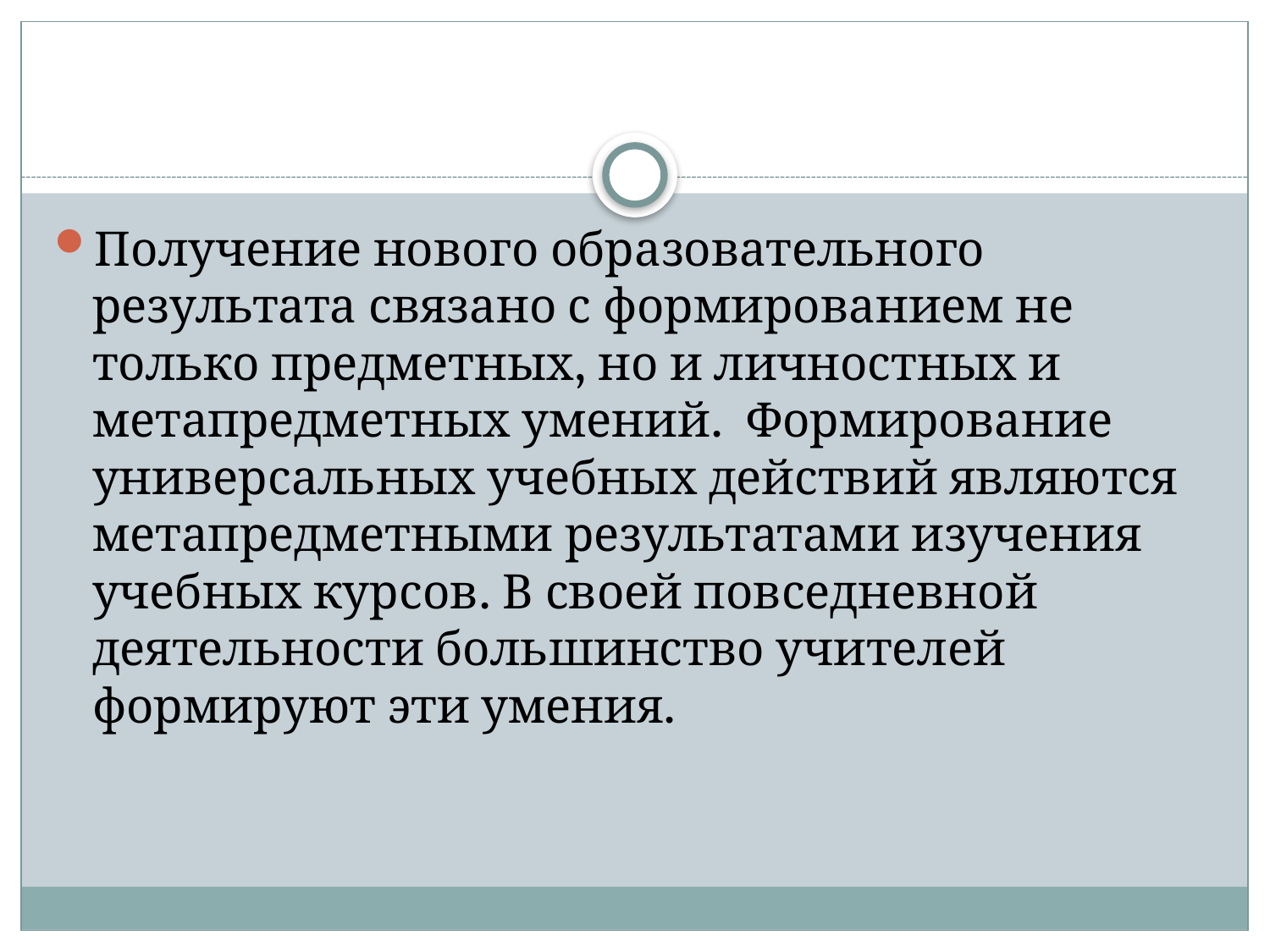

#
Получение нового образовательного результата связано с формированием не только предметных, но и личностных и метапредметных умений.  Формирование универсальных учебных действий являются метапредметными результатами изучения учебных курсов. В своей повседневной деятельности большинство учителей формируют эти умения.